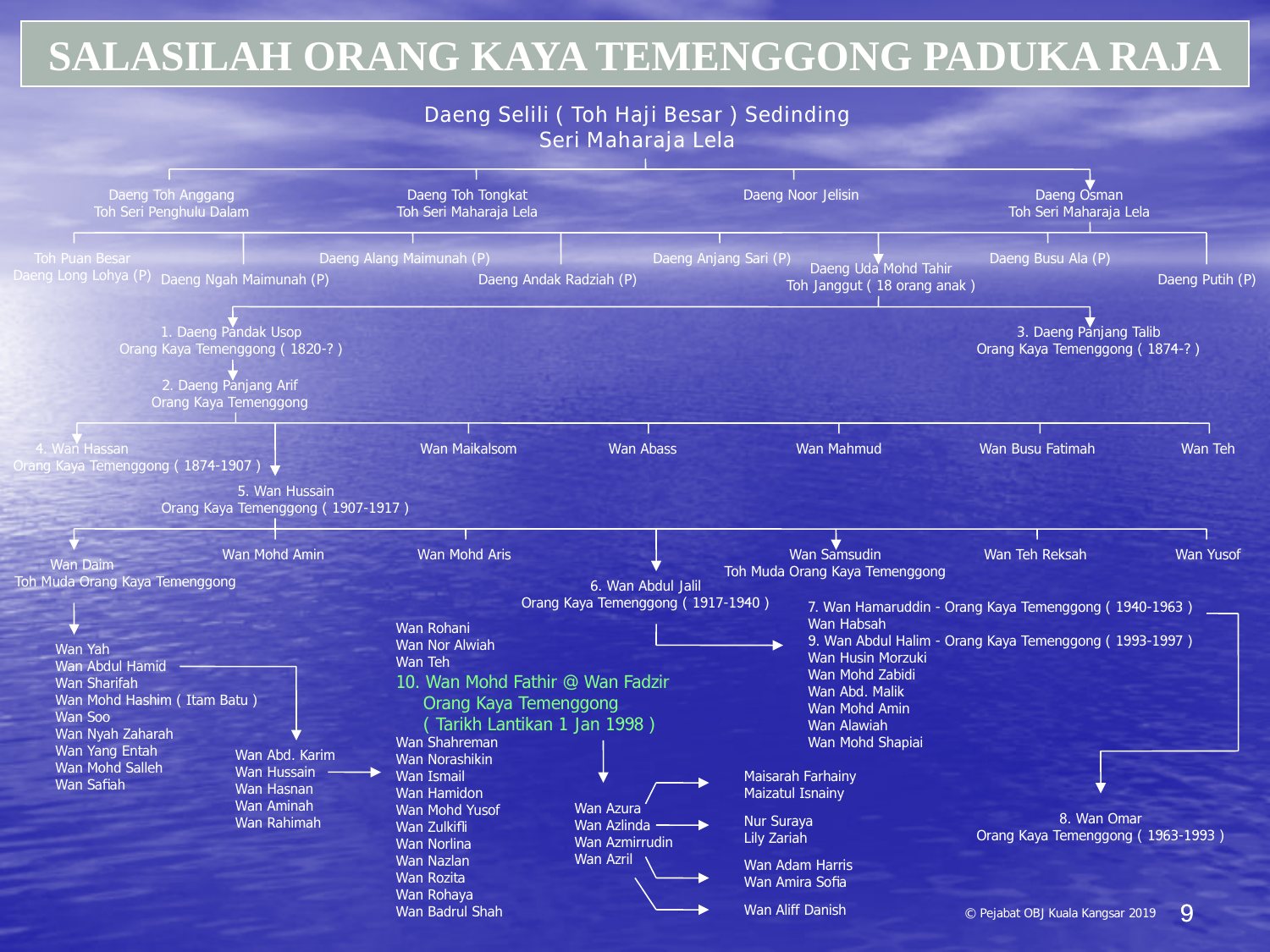

# SALASILAH ORANG KAYA TEMENGGONG PADUKA RAJA
Daeng Selili ( Toh Haji Besar ) Sedinding
Seri Maharaja Lela

Daeng Toh Anggang
Toh Seri Penghulu Dalam
Daeng Toh Tongkat
Toh Seri Maharaja Lela
Daeng Noor Jelisin
Daeng Osman
Toh Seri Maharaja Lela

Toh Puan Besar
Daeng Long Lohya (P)
Daeng Alang Maimunah (P)

Daeng Anjang Sari (P)

Daeng Busu Ala (P)

Daeng Uda Mohd Tahir
Toh Janggut ( 18 orang anak )
Daeng Ngah Maimunah (P)
Daeng Andak Radziah (P)

Daeng Putih (P)

1. Daeng Pandak Usop
Orang Kaya Temenggong ( 1820-? )
3. Daeng Panjang Talib
Orang Kaya Temenggong ( 1874-? )

2. Daeng Panjang Arif
Orang Kaya Temenggong

     4. Wan Hassan
Orang Kaya Temenggong ( 1874-1907 )
Wan Maikalsom

Wan Abass

Wan Mahmud

Wan Busu Fatimah

Wan Teh
5. Wan Hussain
Orang Kaya Temenggong ( 1907-1917 )

Wan Mohd Amin

Wan Mohd Aris

Wan Samsudin
Toh Muda Orang Kaya Temenggong

Wan Teh Reksah

Wan Yusof

        Wan Daim
Toh Muda Orang Kaya Temenggong
6. Wan Abdul Jalil
Orang Kaya Temenggong ( 1917-1940 )
7. Wan Hamaruddin - Orang Kaya Temenggong ( 1940-1963 )
Wan Habsah
9. Wan Abdul Halim - Orang Kaya Temenggong ( 1993-1997 )
Wan Husin Morzuki
Wan Mohd Zabidi
Wan Abd. Malik
Wan Mohd Amin
Wan Alawiah
Wan Mohd Shapiai

Wan Rohani
Wan Nor Alwiah
Wan Teh
10. Wan Mohd Fathir @ Wan Fadzir
     Orang Kaya Temenggong
     ( Tarikh Lantikan 1 Jan 1998 )
Wan Shahreman
Wan Norashikin
Wan Ismail
Wan Hamidon
Wan Mohd Yusof
Wan Zulkifli
Wan Norlina
Wan Nazlan
Wan Rozita
Wan Rohaya
Wan Badrul Shah

Wan Yah
Wan Abdul Hamid
Wan Sharifah
Wan Mohd Hashim ( Itam Batu )
Wan Soo
Wan Nyah Zaharah
Wan Yang Entah
Wan Mohd Salleh
Wan Safiah

Wan Abd. Karim
Wan Hussain
Wan Hasnan
Wan Aminah
Wan Rahimah

Maisarah Farhainy
Maizatul Isnainy

Nur Suraya
Lily Zariah

Wan Adam Harris
Wan Amira Sofia

Wan Aliff Danish

Wan Azura
Wan Azlinda
Wan Azmirrudin
Wan Azril
8. Wan Omar
Orang Kaya Temenggong ( 1963-1993 )

9
9

© Pejabat OBJ Kuala Kangsar 2019